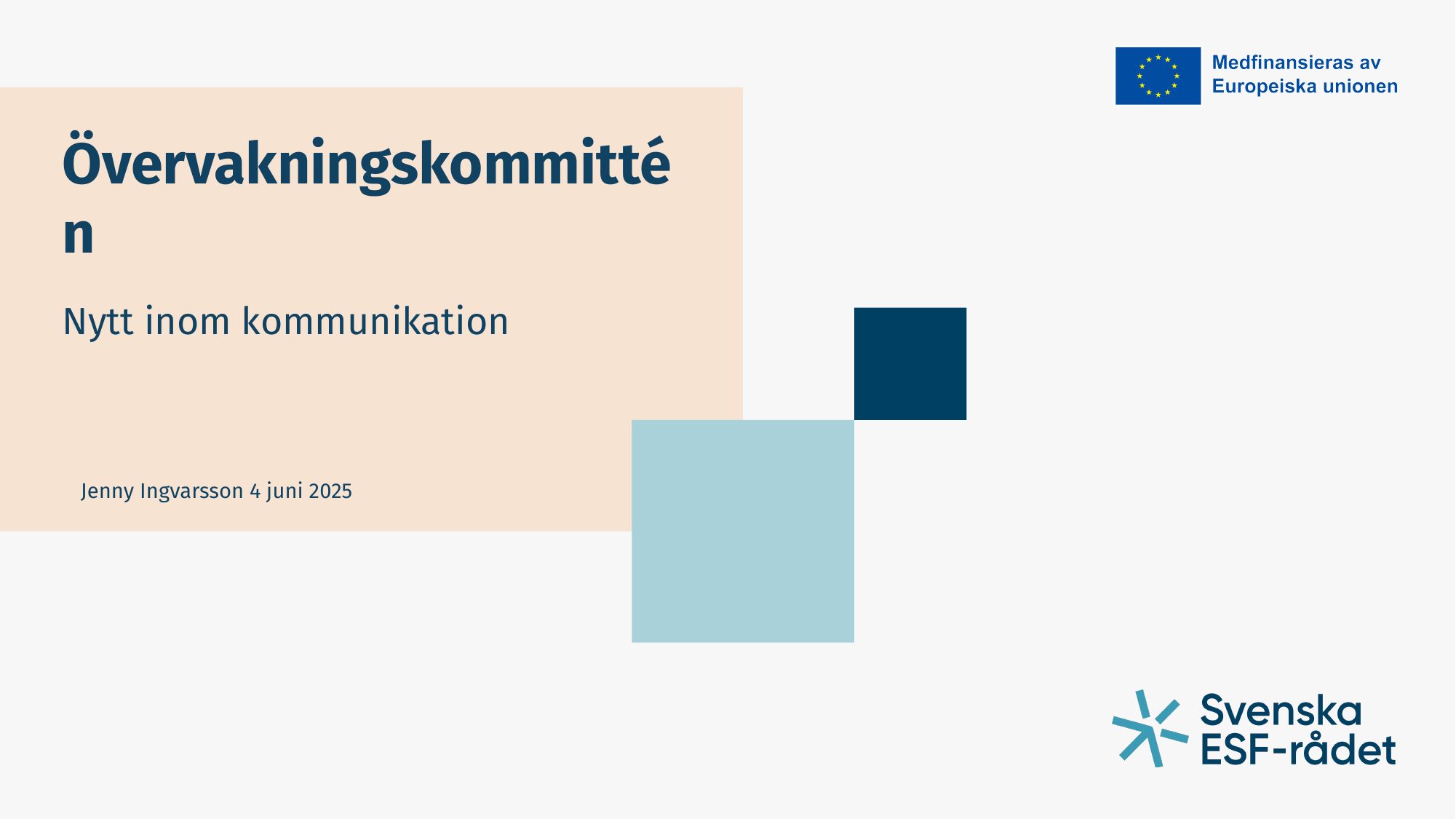

# Övervakningskommittén
Nytt inom kommunikation
Jenny Ingvarsson 4 juni 2025